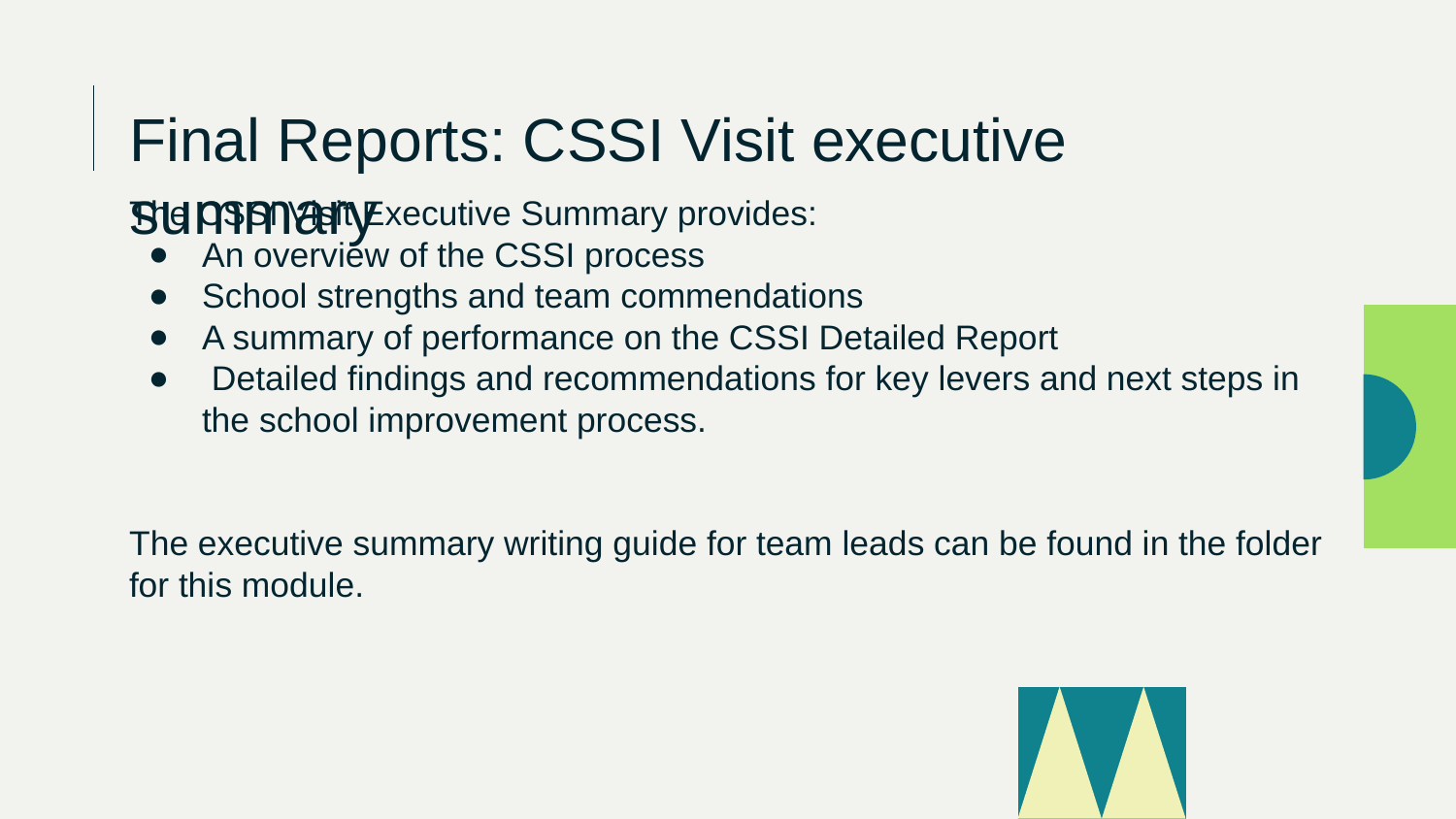

# Final Reports: CSSI Visit executive summary
The CSSI Visit Executive Summary provides:
An overview of the CSSI process
School strengths and team commendations
A summary of performance on the CSSI Detailed Report
 Detailed findings and recommendations for key levers and next steps in the school improvement process.

The executive summary writing guide for team leads can be found in the folder for this module.